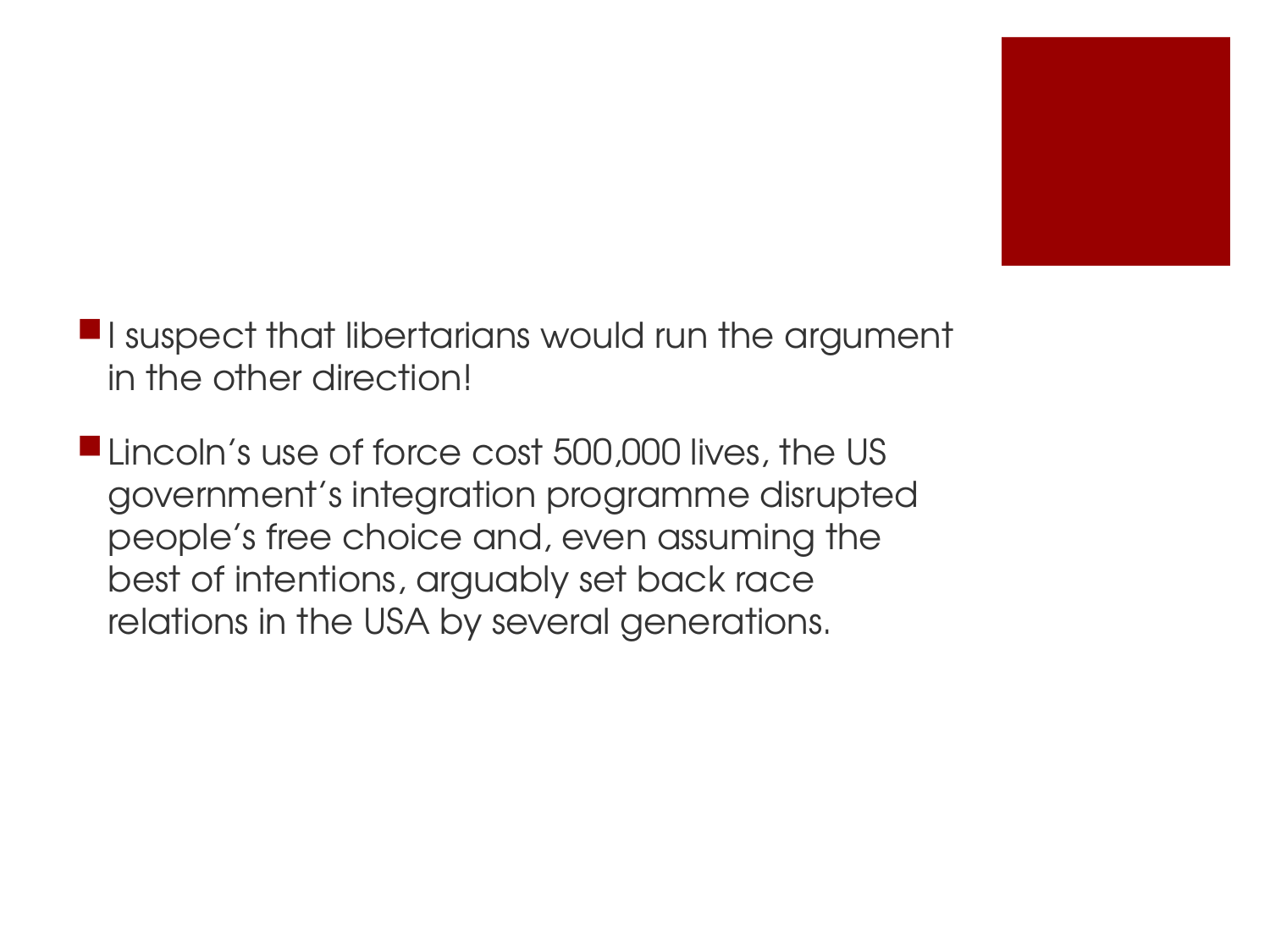

#
I suspect that libertarians would run the argument in the other direction!
Lincoln’s use of force cost 500,000 lives, the US government’s integration programme disrupted people’s free choice and, even assuming the best of intentions, arguably set back race relations in the USA by several generations.